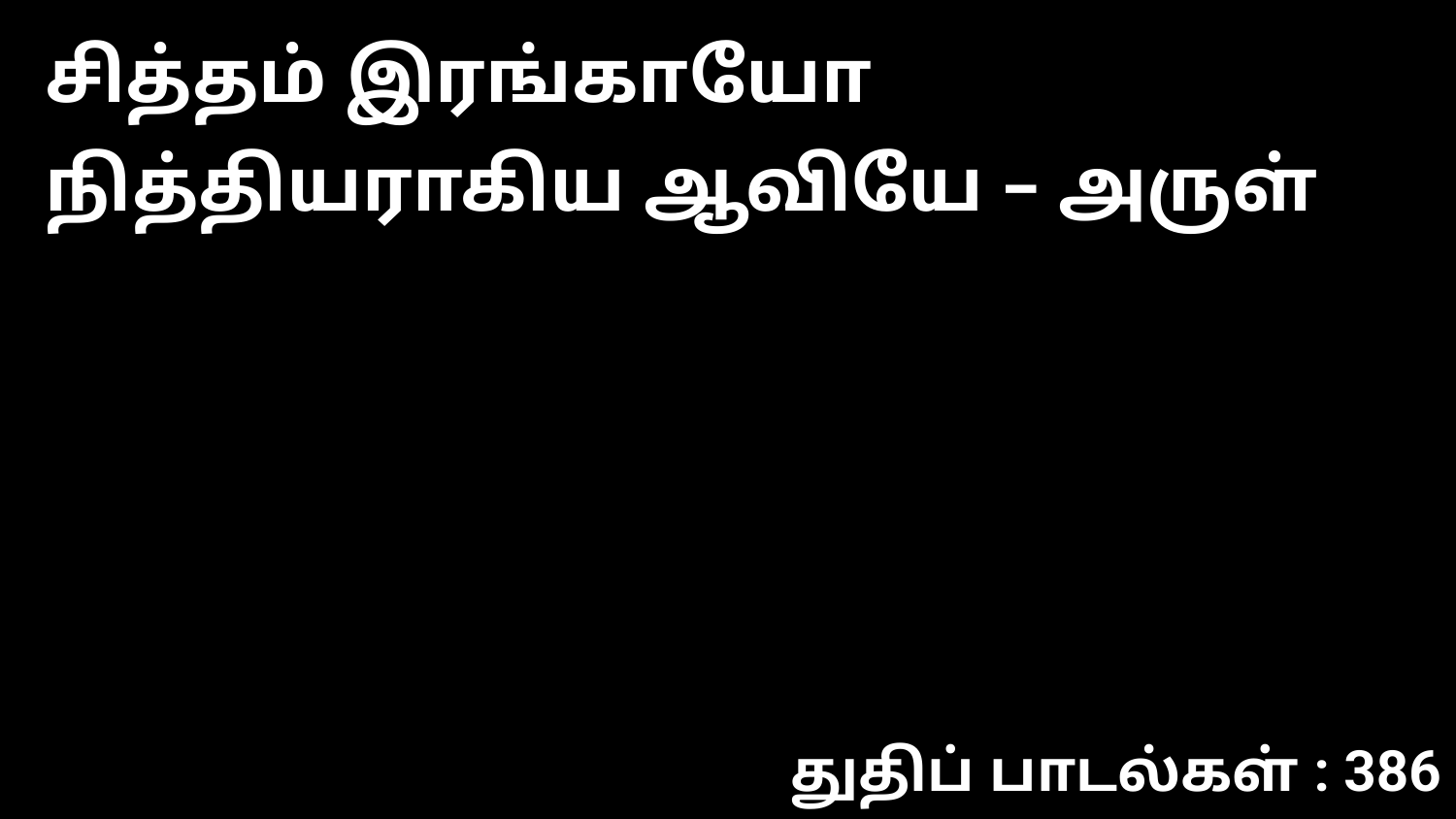

சித்தம் இரங்காயோ நித்தியராகிய ஆவியே – அருள்
துதிப் பாடல்கள் : 386